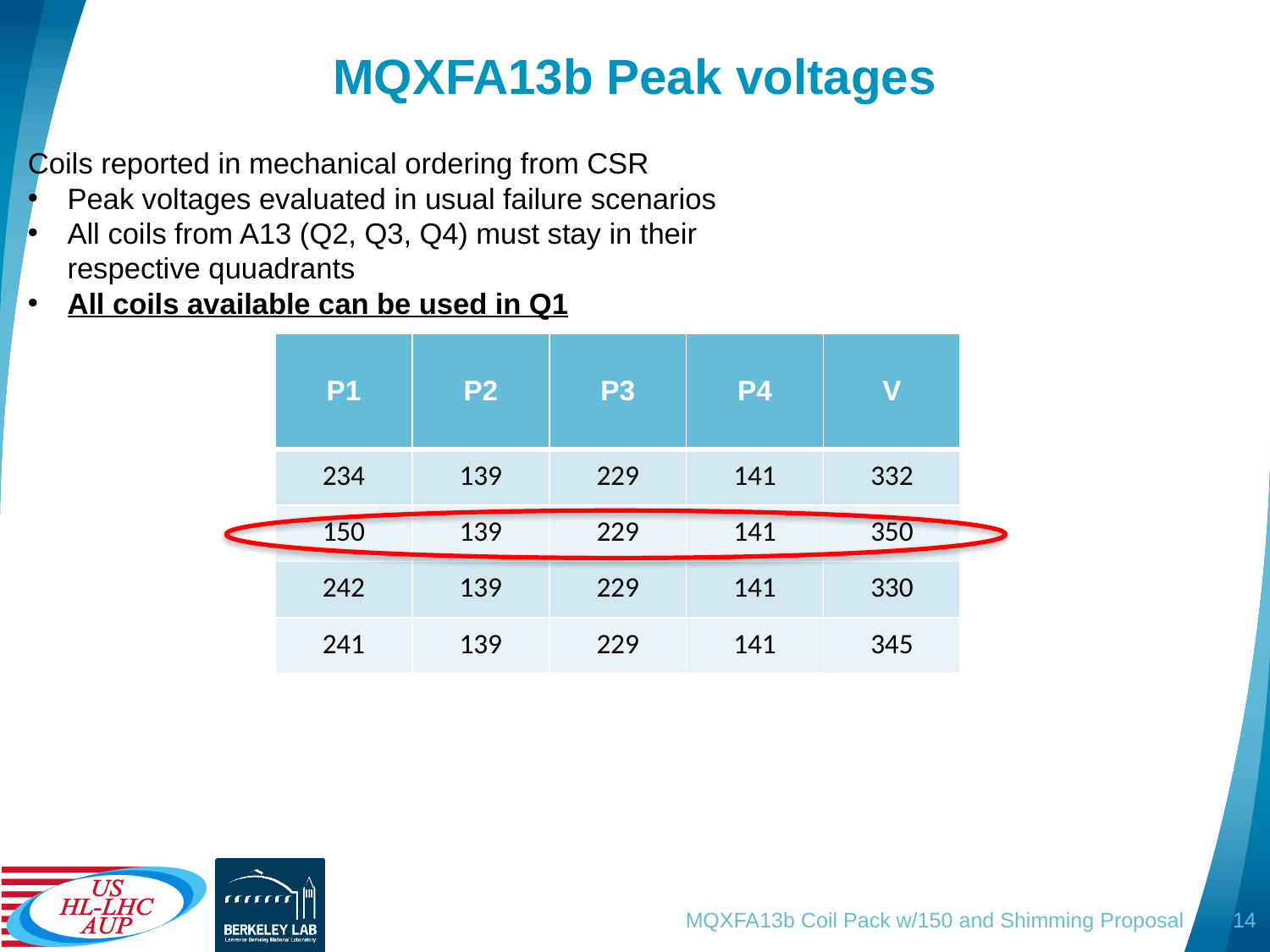

# MQXFA13b Peak voltages
Coils reported in mechanical ordering from CSR
Peak voltages evaluated in usual failure scenarios
All coils from A13 (Q2, Q3, Q4) must stay in their respective quuadrants
All coils available can be used in Q1
| P1 | P2 | P3 | P4 | V |
| --- | --- | --- | --- | --- |
| 234 | 139 | 229 | 141 | 332 |
| 150 | 139 | 229 | 141 | 350 |
| 242 | 139 | 229 | 141 | 330 |
| 241 | 139 | 229 | 141 | 345 |

MQXFA13b Coil Pack w/150 and Shimming Proposal
14